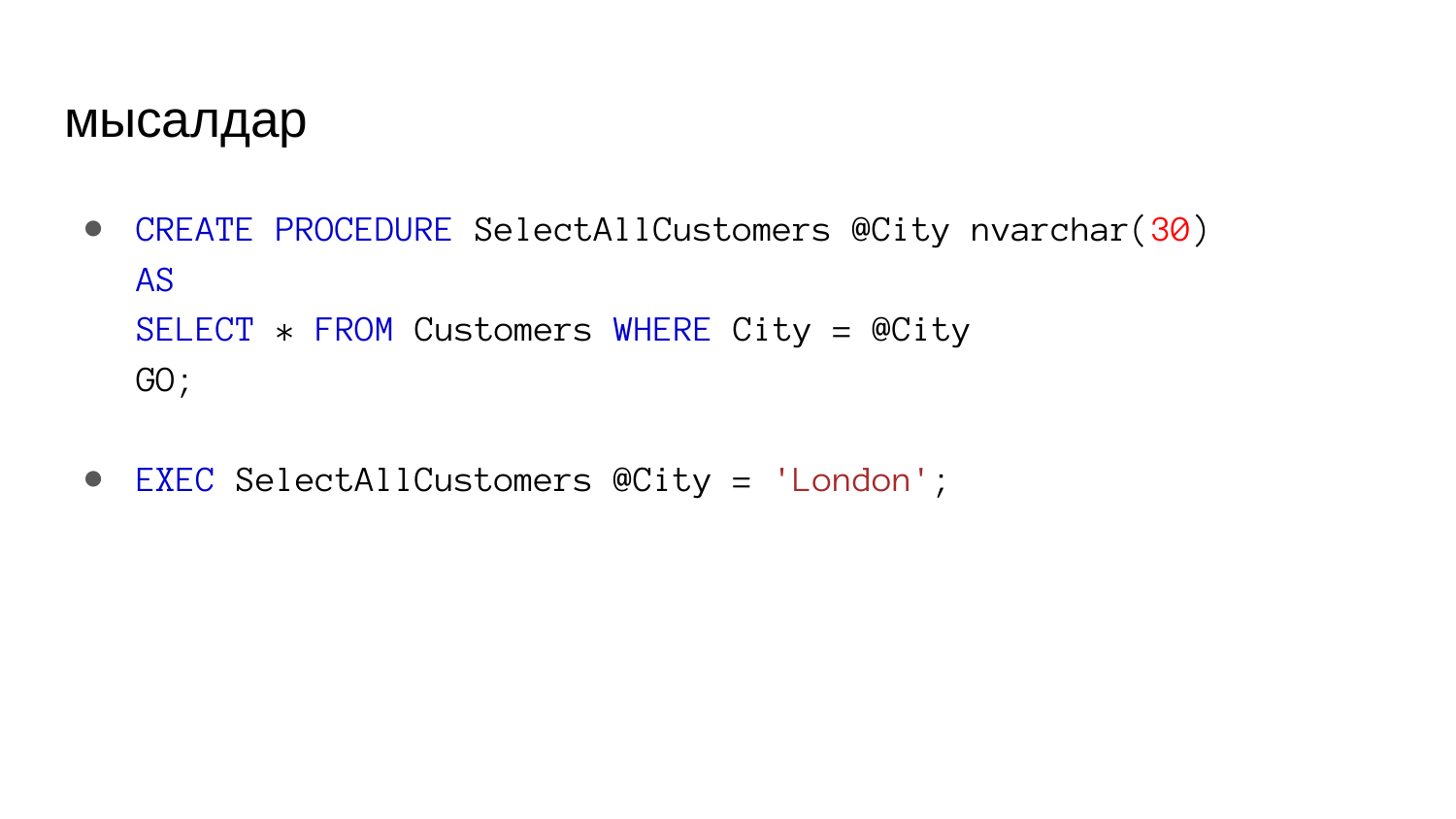

# мысалдар
CREATE PROCEDURE SelectAllCustomers @City nvarchar(30)
AS
SELECT * FROM Customers WHERE City = @City
GO;

EXEC SelectAllCustomers @City = 'London';